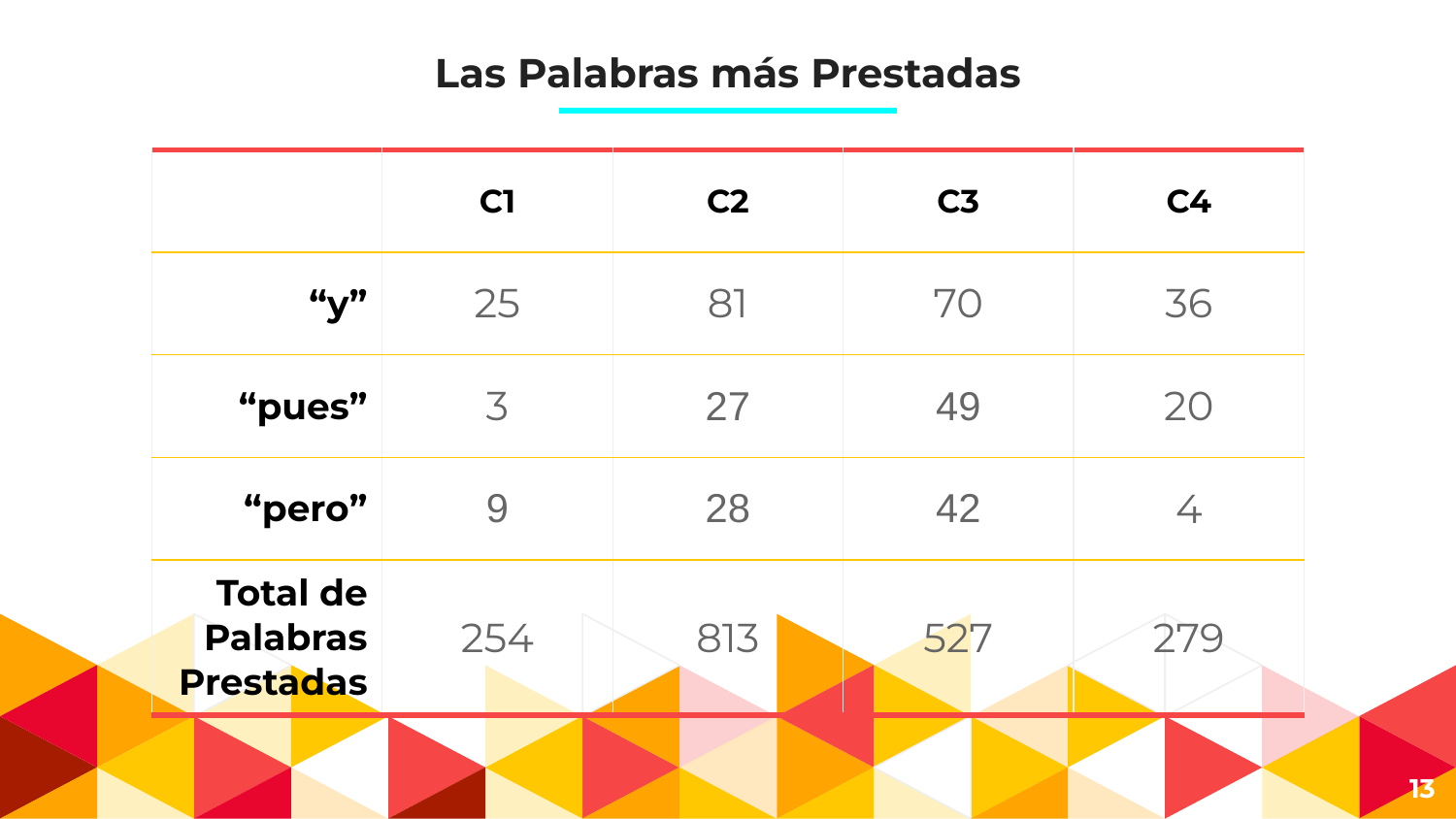

# Las Palabras más Prestadas
|  | C1 | C2 | C3 | C4 |
| --- | --- | --- | --- | --- |
| “y” | 25 | 81 | 70 | 36 |
| “pues” | 3 | 27 | 49 | 20 |
| “pero” | 9 | 28 | 42 | 4 |
| Total de Palabras Prestadas | 254 | 813 | 527 | 279 |
13